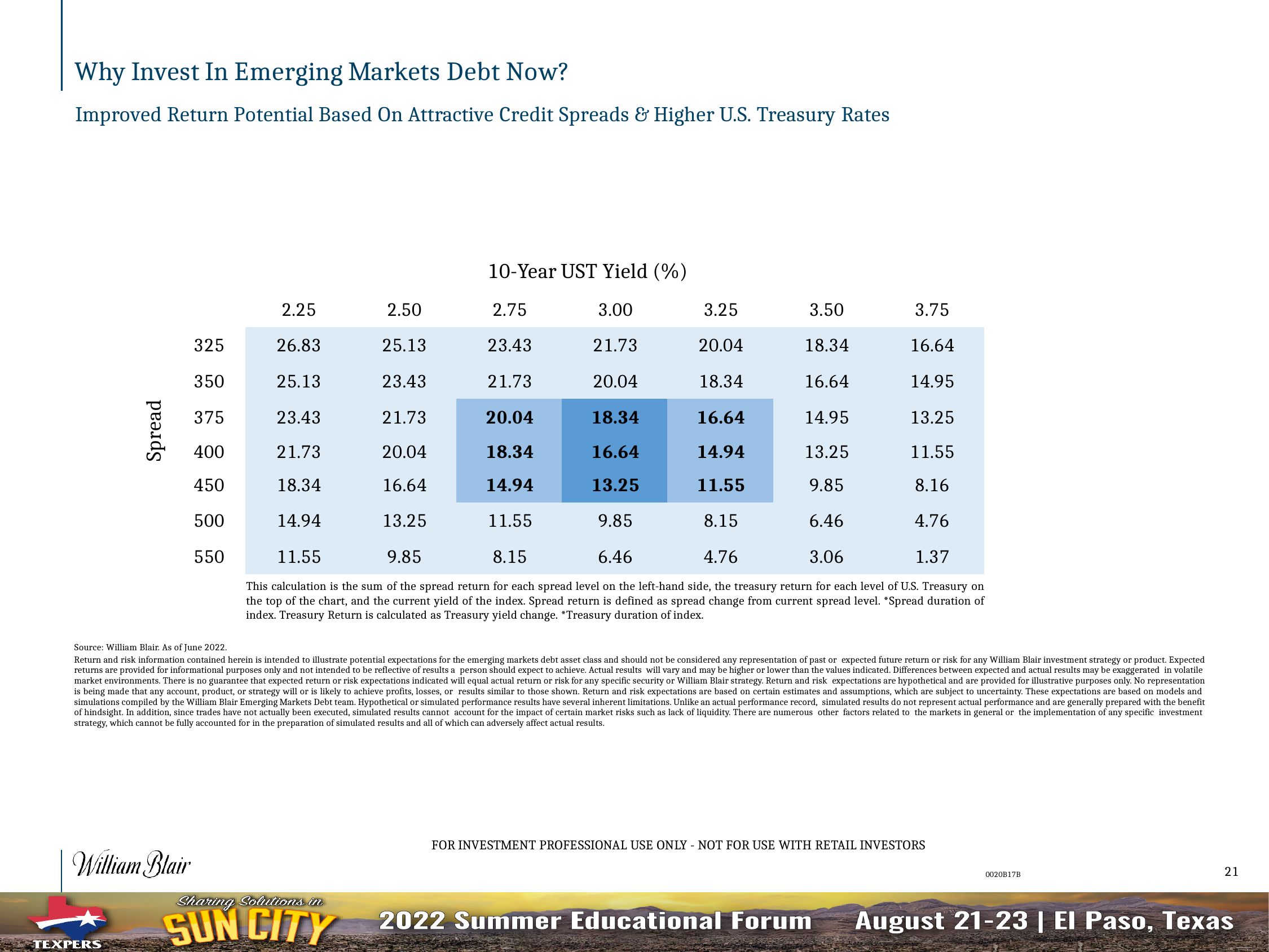

# Why Invest In Emerging Markets Debt Now?
Improved Return Potential Based On Attractive Credit Spreads & Higher U.S. Treasury Rates
10-Year UST Yield (%)
|  | 2.25 | 2.50 | 2.75 | 3.00 | 3.25 | 3.50 | 3.75 |
| --- | --- | --- | --- | --- | --- | --- | --- |
| 325 | 26.83 | 25.13 | 23.43 | 21.73 | 20.04 | 18.34 | 16.64 |
| 350 | 25.13 | 23.43 | 21.73 | 20.04 | 18.34 | 16.64 | 14.95 |
| 375 | 23.43 | 21.73 | 20.04 | 18.34 | 16.64 | 14.95 | 13.25 |
| 400 | 21.73 | 20.04 | 18.34 | 16.64 | 14.94 | 13.25 | 11.55 |
| 450 | 18.34 | 16.64 | 14.94 | 13.25 | 11.55 | 9.85 | 8.16 |
| 500 | 14.94 | 13.25 | 11.55 | 9.85 | 8.15 | 6.46 | 4.76 |
| 550 | 11.55 | 9.85 | 8.15 | 6.46 | 4.76 | 3.06 | 1.37 |
Spread
This calculation is the sum of the spread return for each spread level on the left-hand side, the treasury return for each level of U.S. Treasury on the top of the chart, and the current yield of the index. Spread return is defined as spread change from current spread level. *Spread duration of index. Treasury Return is calculated as Treasury yield change. *Treasury duration of index.
Source: William Blair. As of June 2022.
Return and risk information contained herein is intended to illustrate potential expectations for the emerging markets debt asset class and should not be considered any representation of past or  expected future return or risk for any William Blair investment strategy or product. Expected returns are provided for informational purposes only and not intended to be reflective of results a  person should expect to achieve. Actual results will vary and may be higher or lower than the values indicated. Differences between expected and actual results may be exaggerated in volatile  market environments. There is no guarantee that expected return or risk expectations indicated will equal actual return or risk for any specific security or William Blair strategy. Return and risk  expectations are hypothetical and are provided for illustrative purposes only. No representation is being made that any account, product, or strategy will or is likely to achieve profits, losses, or  results similar to those shown. Return and risk expectations are based on certain estimates and assumptions, which are subject to uncertainty. These expectations are based on models and  simulations compiled by the William Blair Emerging Markets Debt team. Hypothetical or simulated performance results have several inherent limitations. Unlike an actual performance record,  simulated results do not represent actual performance and are generally prepared with the benefit of hindsight. In addition, since trades have not actually been executed, simulated results cannot  account for the impact of certain market risks such as lack of liquidity. There are numerous other factors related to the markets in general or the implementation of any specific investment  strategy, which cannot be fully accounted for in the preparation of simulated results and all of which can adversely affect actual results.
FOR INVESTMENT PROFESSIONAL USE ONLY - NOT FOR USE WITH RETAIL INVESTORS
21
0020B17B